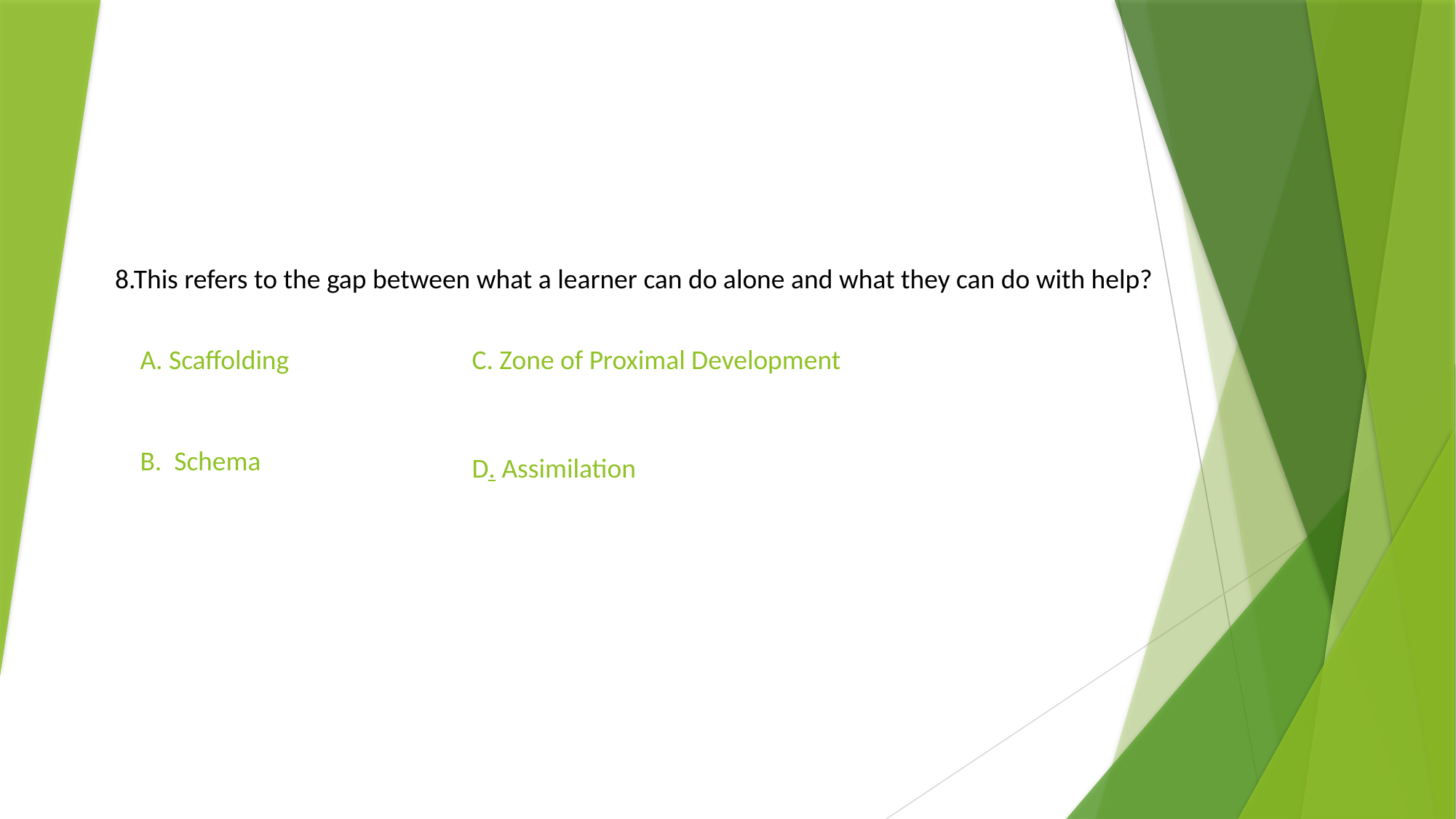

# 8.This refers to the gap between what a learner can do alone and what they can do with help?
C. Zone of Proximal Development
A. Scaffolding
B.  Schema
D. Assimilation